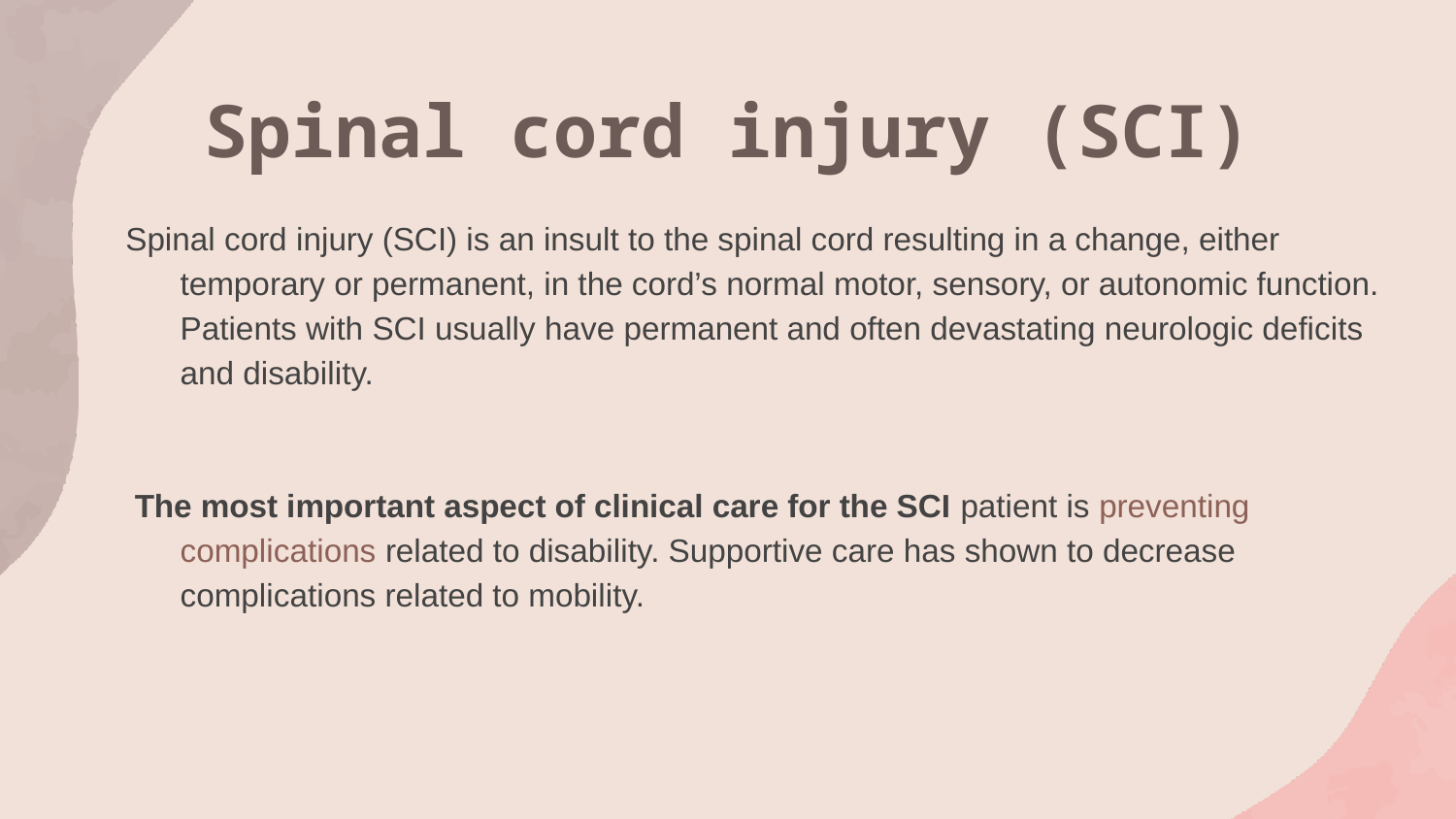

# Spinal cord injury (SCI)
Spinal cord injury (SCI) is an insult to the spinal cord resulting in a change, either temporary or permanent, in the cord’s normal motor, sensory, or autonomic function. Patients with SCI usually have permanent and often devastating neurologic deficits and disability.

 The most important aspect of clinical care for the SCI patient is preventing complications related to disability. Supportive care has shown to decrease complications related to mobility.